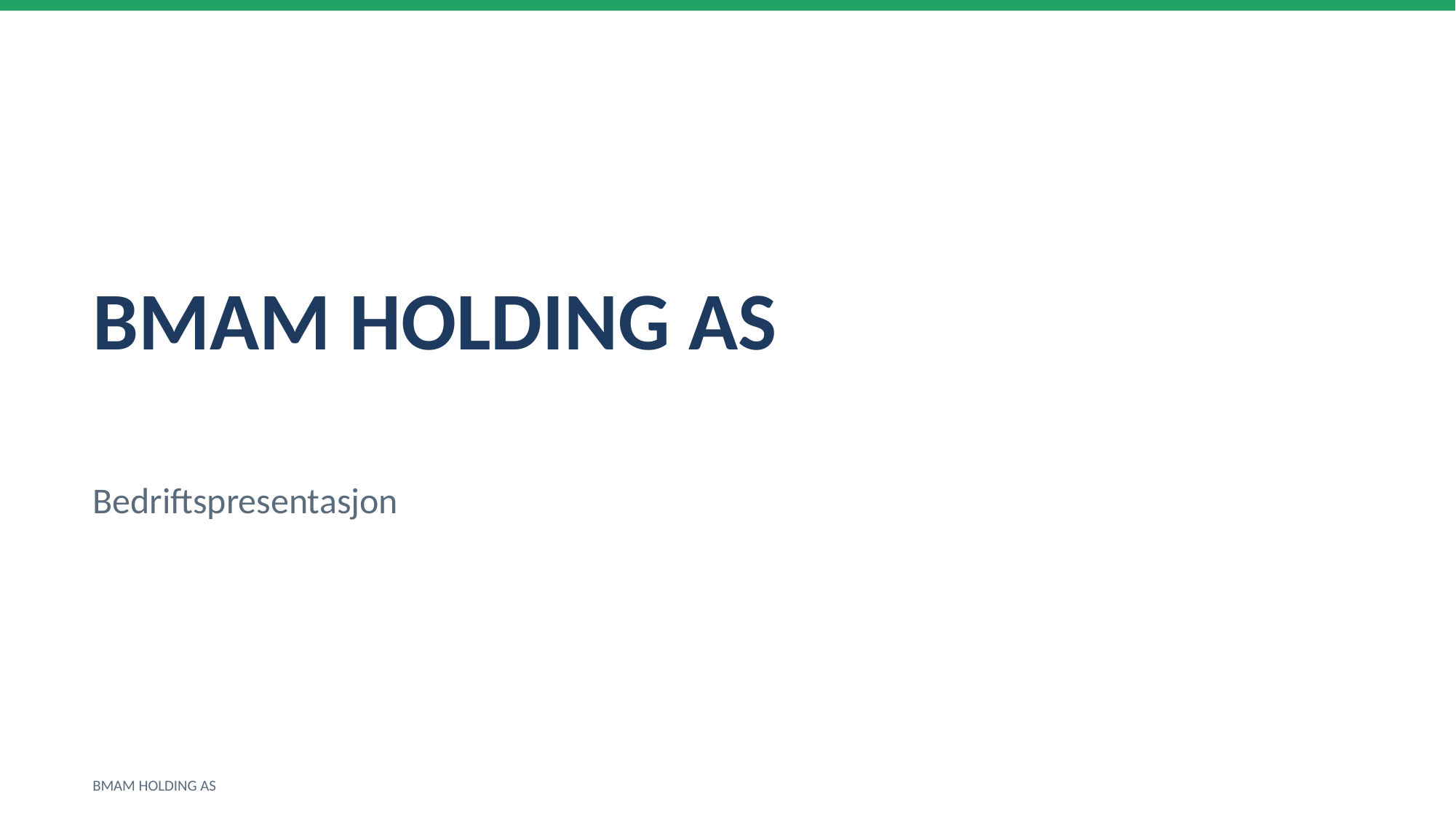

BMAM HOLDING AS
Bedriftspresentasjon
BMAM HOLDING AS